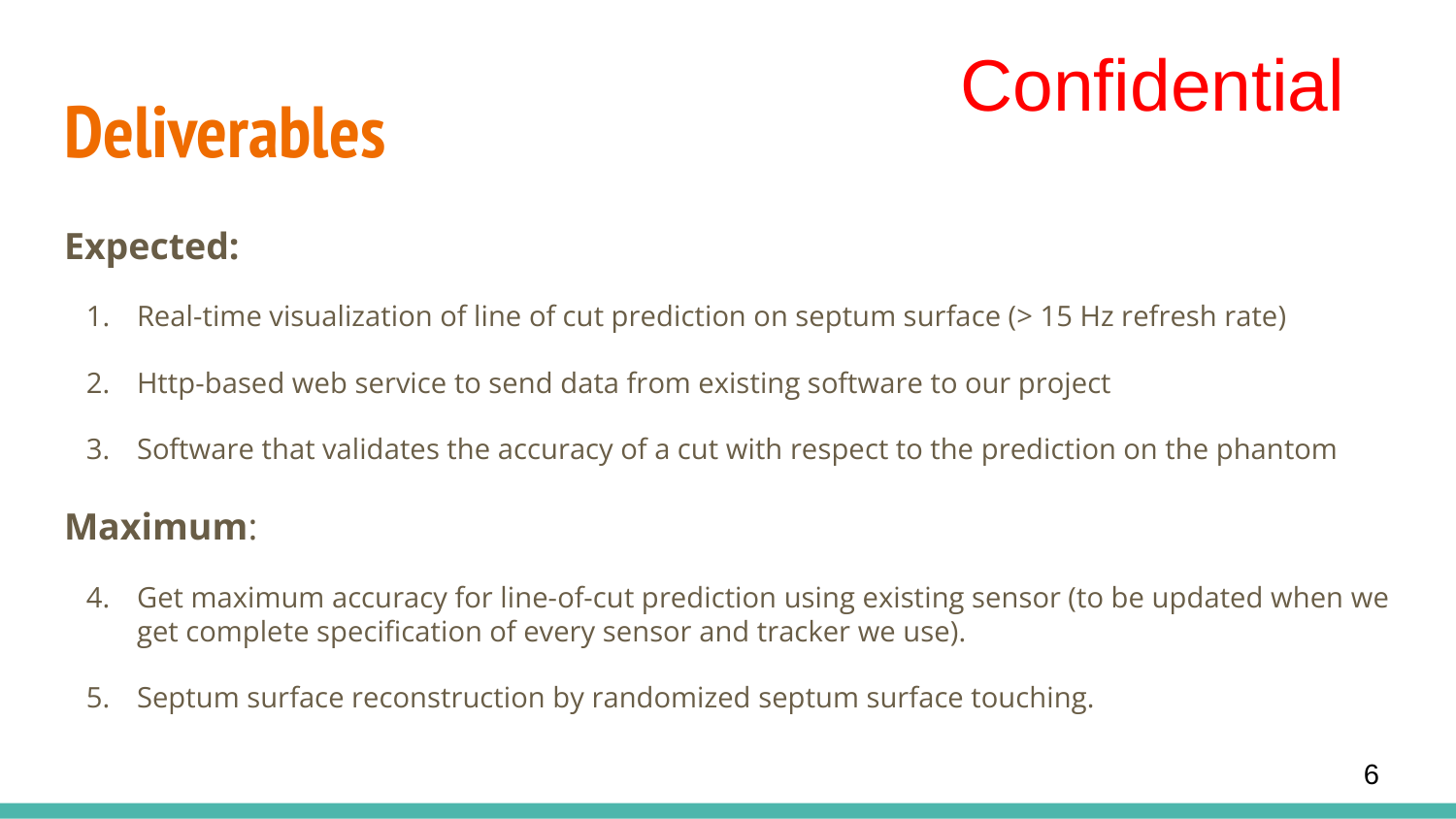

# Deliverables
Expected:
Real-time visualization of line of cut prediction on septum surface (> 15 Hz refresh rate)
Http-based web service to send data from existing software to our project
Software that validates the accuracy of a cut with respect to the prediction on the phantom
Maximum:
Get maximum accuracy for line-of-cut prediction using existing sensor (to be updated when we get complete specification of every sensor and tracker we use).
Septum surface reconstruction by randomized septum surface touching.

6